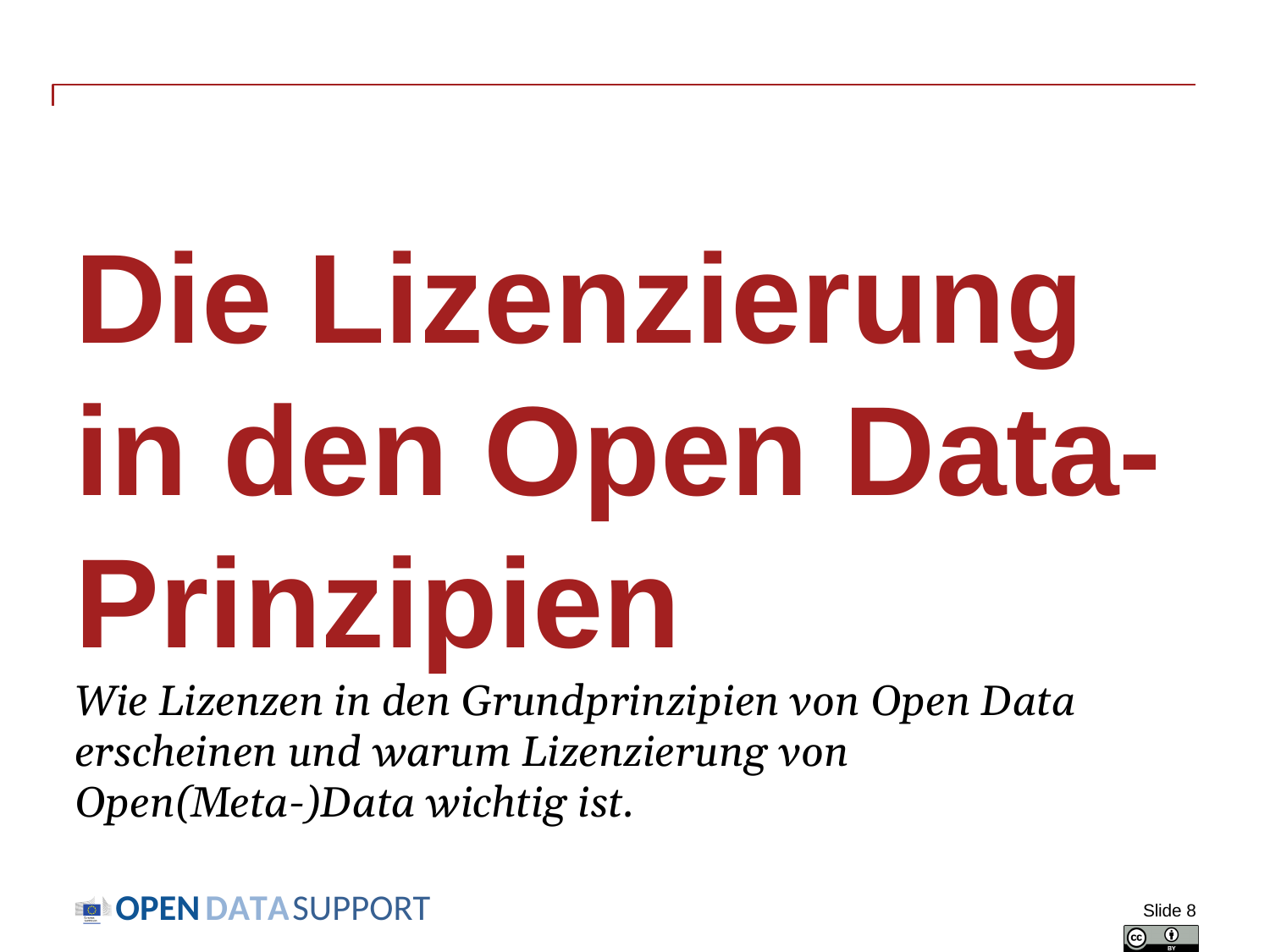

# Die Lizenzierung in den Open Data-Prinzipien Wie Lizenzen in den Grundprinzipien von Open Data erscheinen und warum Lizenzierung von Open(Meta-)Data wichtig ist.
Slide 8